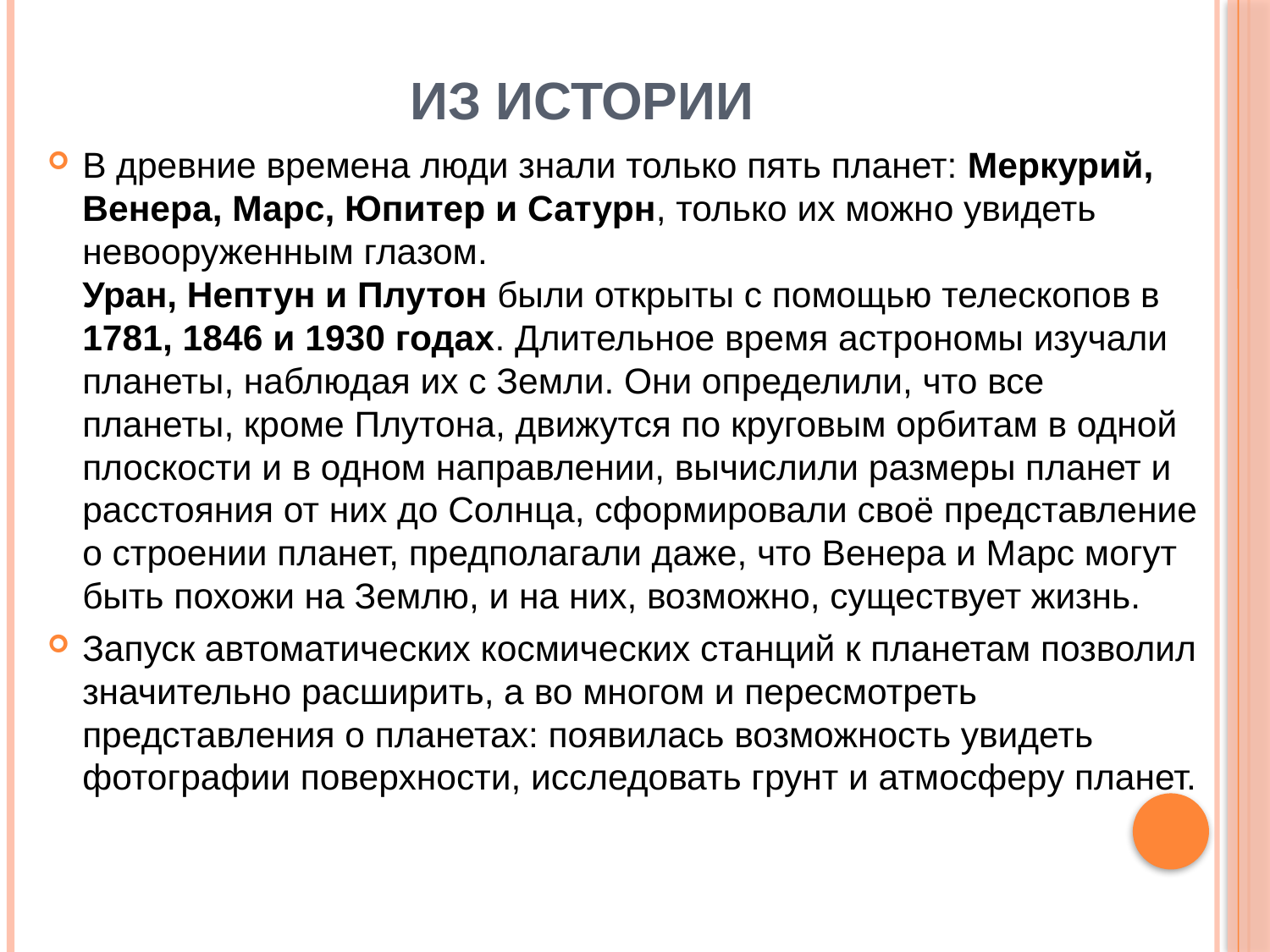

# Из истории
В древние времена люди знали только пять планет: Меркурий, Венера, Марс, Юпитер и Сатурн, только их можно увидеть невооруженным глазом.
Уран, Нептун и Плутон были открыты с помощью телескопов в 1781, 1846 и 1930 годах. Длительное время астрономы изучали планеты, наблюдая их с Земли. Они определили, что все планеты, кроме Плутона, движутся по круговым орбитам в одной плоскости и в одном направлении, вычислили размеры планет и расстояния от них до Солнца, сформировали своё представление о строении планет, предполагали даже, что Венера и Марс могут быть похожи на Землю, и на них, возможно, существует жизнь.
Запуск автоматических космических станций к планетам позволил значительно расширить, а во многом и пересмотреть представления о планетах: появилась возможность увидеть фотографии поверхности, исследовать грунт и атмосферу планет.